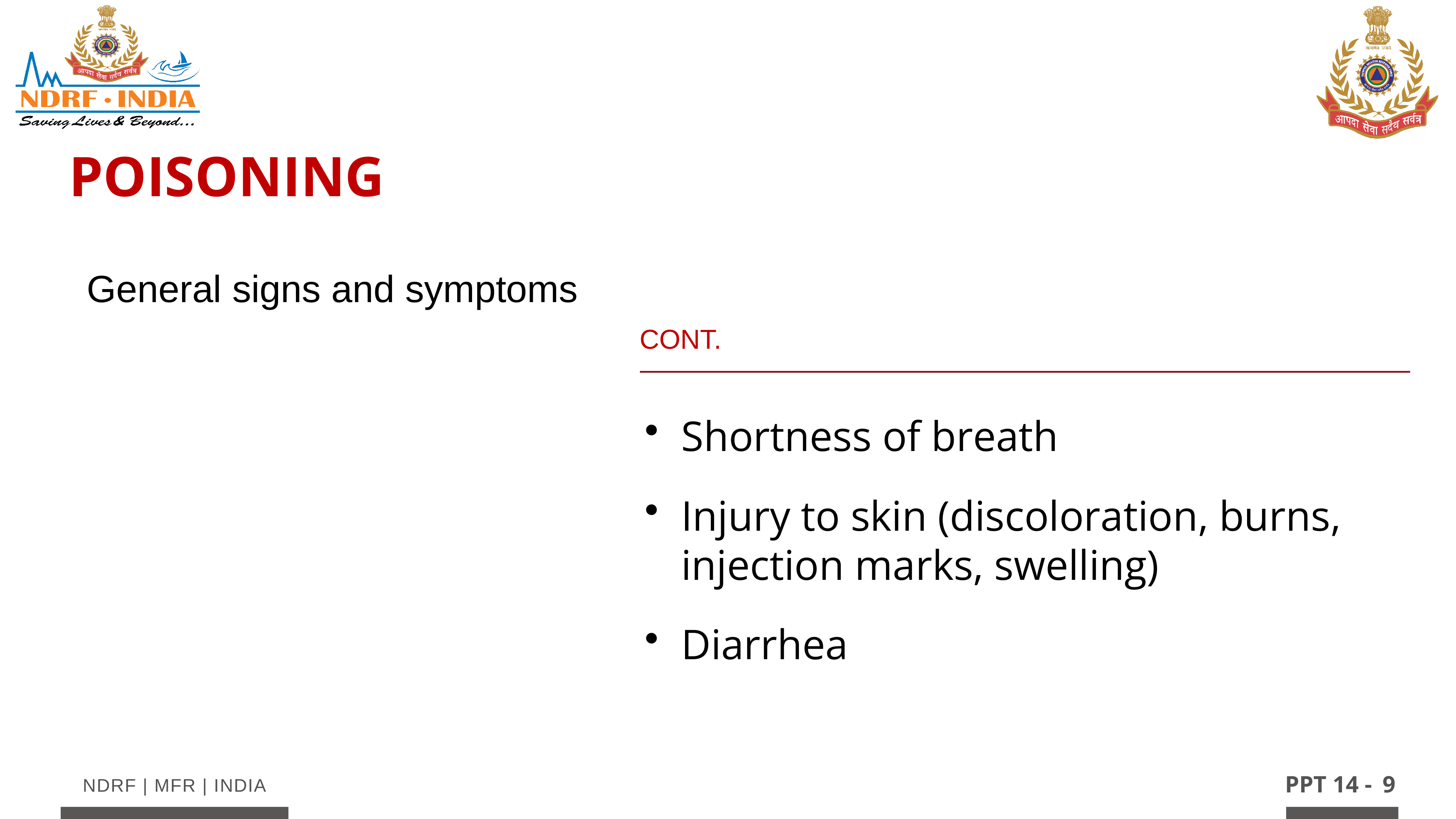

Poisoning
General signs and symptoms
Cont.

Shortness of breath
Injury to skin (discoloration, burns, injection marks, swelling)
Diarrhea